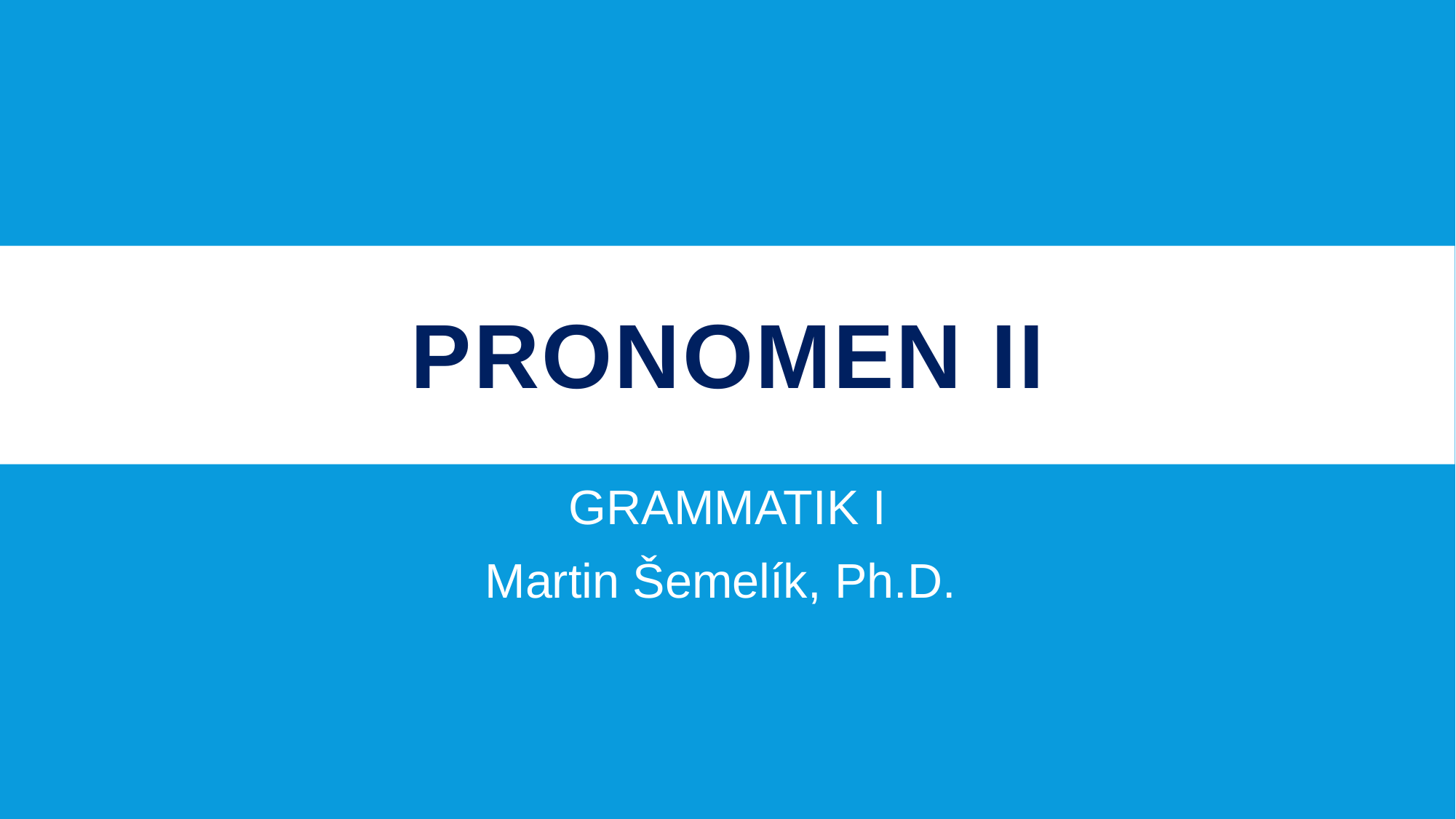

# Pronomen II
GRAMMATIK I
Martin Šemelík, Ph.D.